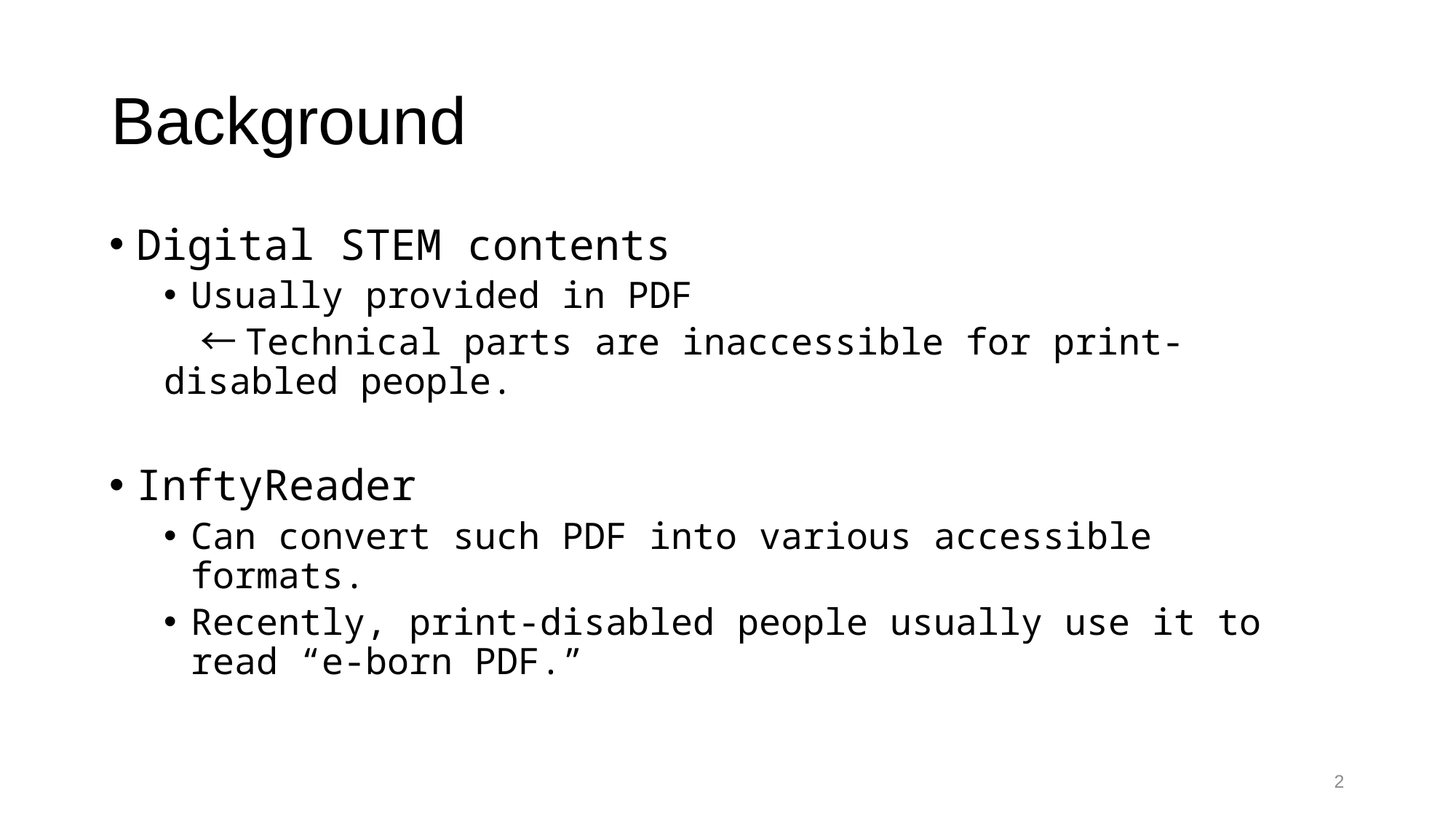

# Background
Digital STEM contents
Usually provided in PDF
　←Technical parts are inaccessible for print-disabled people.

InftyReader
Can convert such PDF into various accessible formats.
Recently, print-disabled people usually use it to read “e-born PDF.”

2